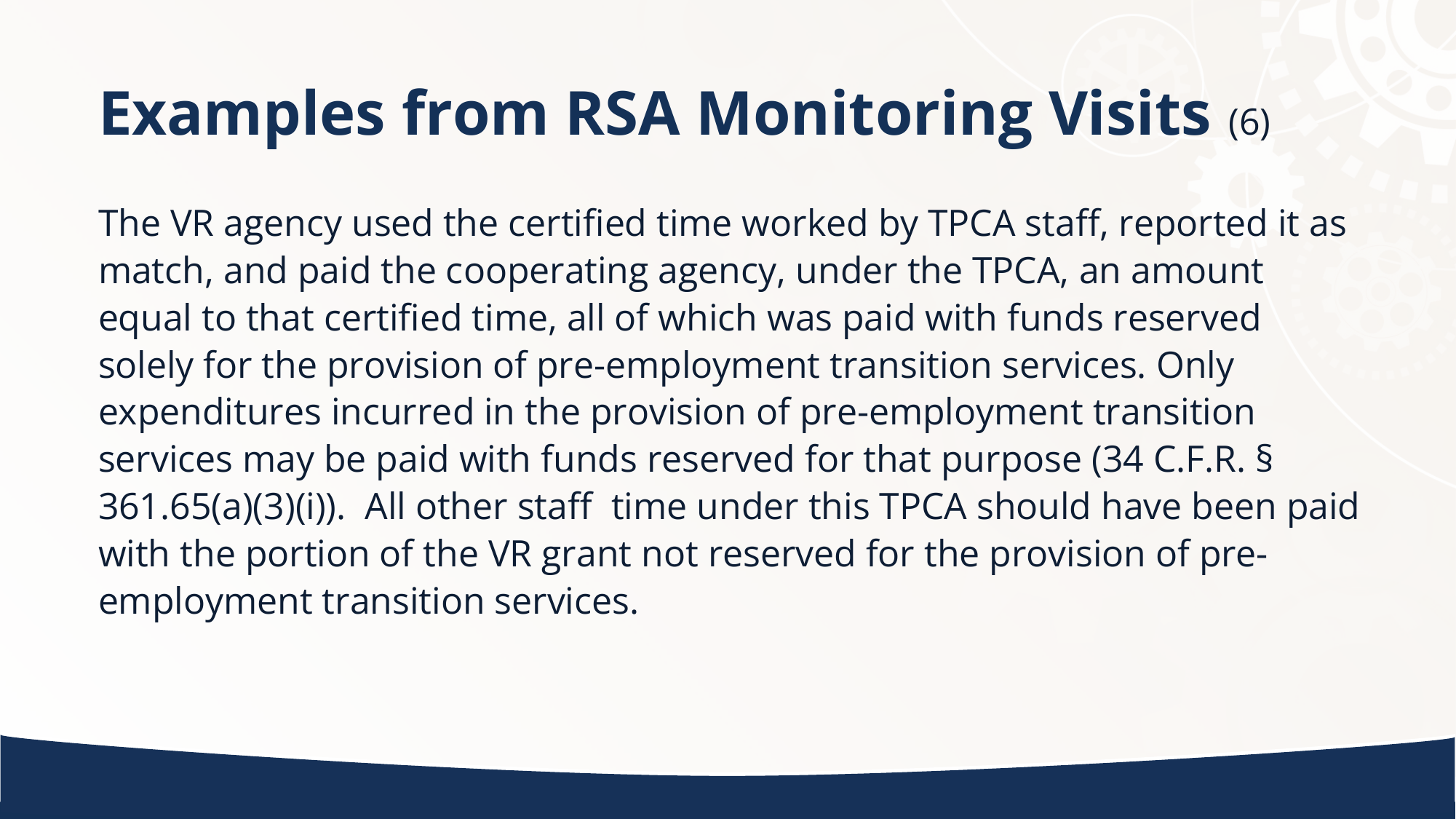

# Examples from RSA Monitoring Visits (6)
The VR agency used the certified time worked by TPCA staff, reported it as match, and paid the cooperating agency, under the TPCA, an amount equal to that certified time, all of which was paid with funds reserved solely for the provision of pre-employment transition services. Only expenditures incurred in the provision of pre-employment transition services may be paid with funds reserved for that purpose (34 C.F.R. § 361.65(a)(3)(i)).  All other staff  time under this TPCA should have been paid with the portion of the VR grant not reserved for the provision of pre-employment transition services.